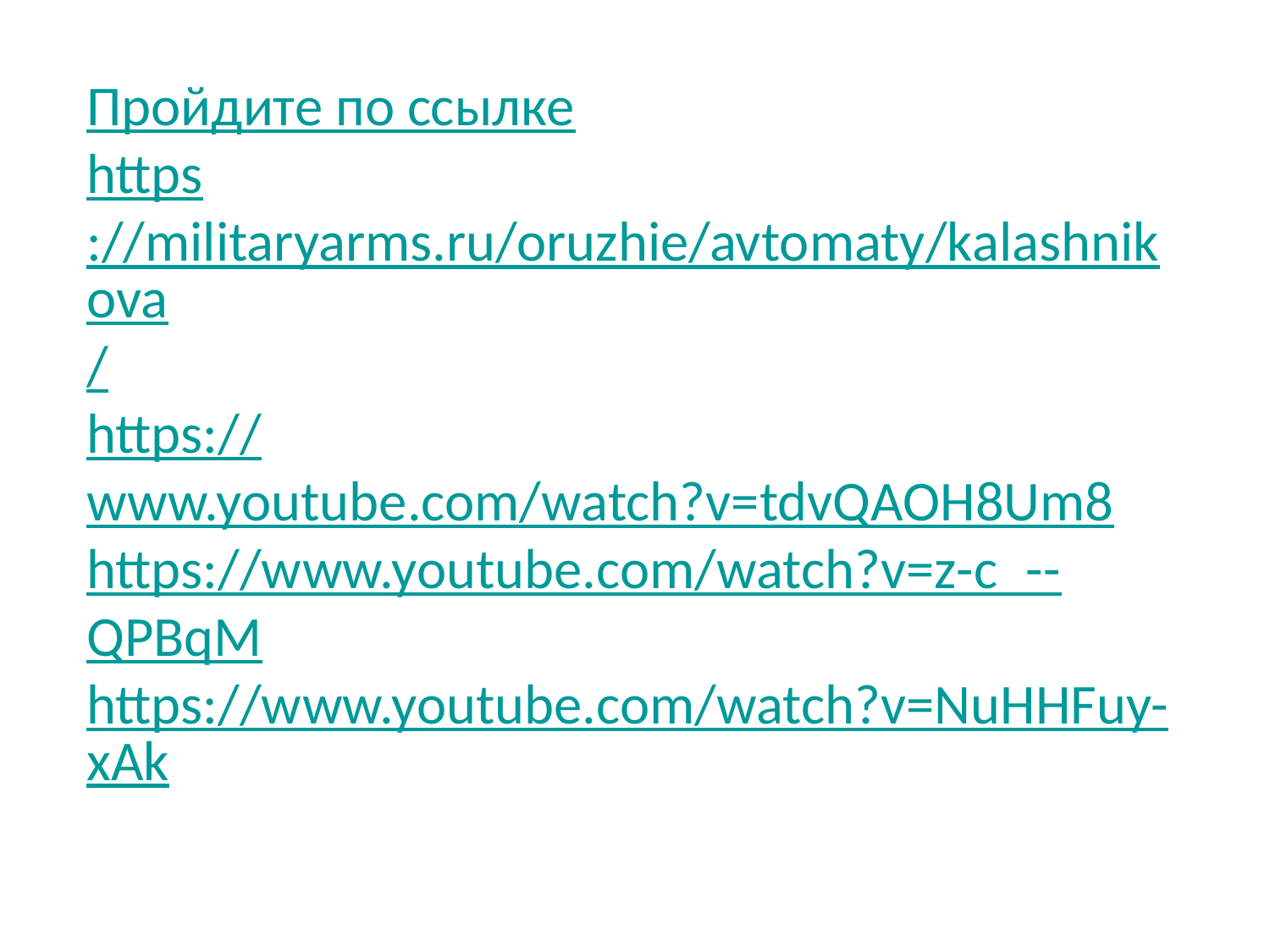

Пройдите по ссылке
https://militaryarms.ru/oruzhie/avtomaty/kalashnikova/
https://www.youtube.com/watch?v=tdvQAOH8Um8
https://www.youtube.com/watch?v=z-c_--QPBqM
https://www.youtube.com/watch?v=NuHHFuy-xAk